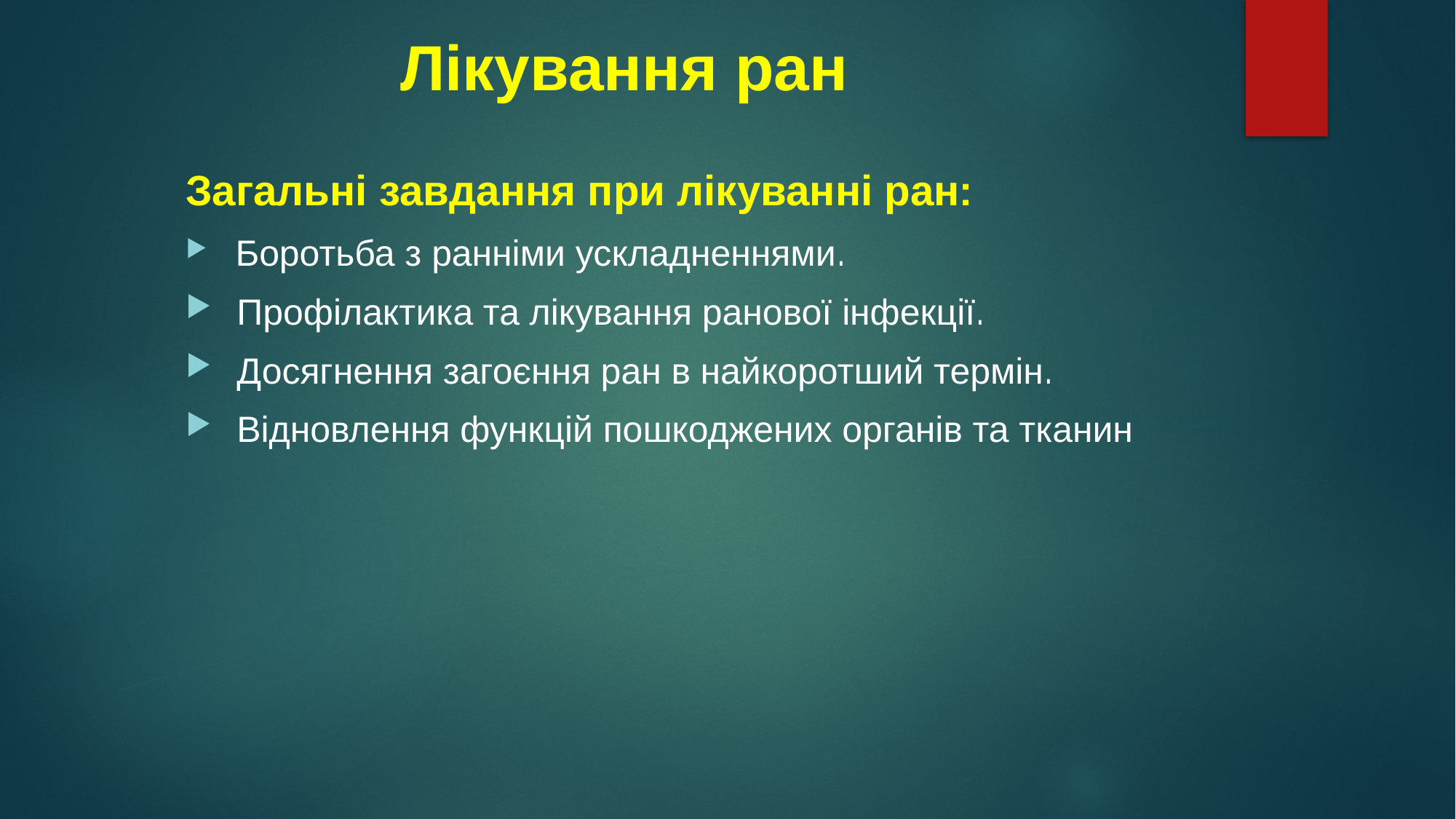

# Лікування ран
Загальні завдання при лікуванні ран:
 Боротьба з ранніми ускладненнями.
 Профілактика та лікування ранової інфекції.
 Досягнення загоєння ран в найкоротший термін.
 Відновлення функцій пошкоджених органів та тканин